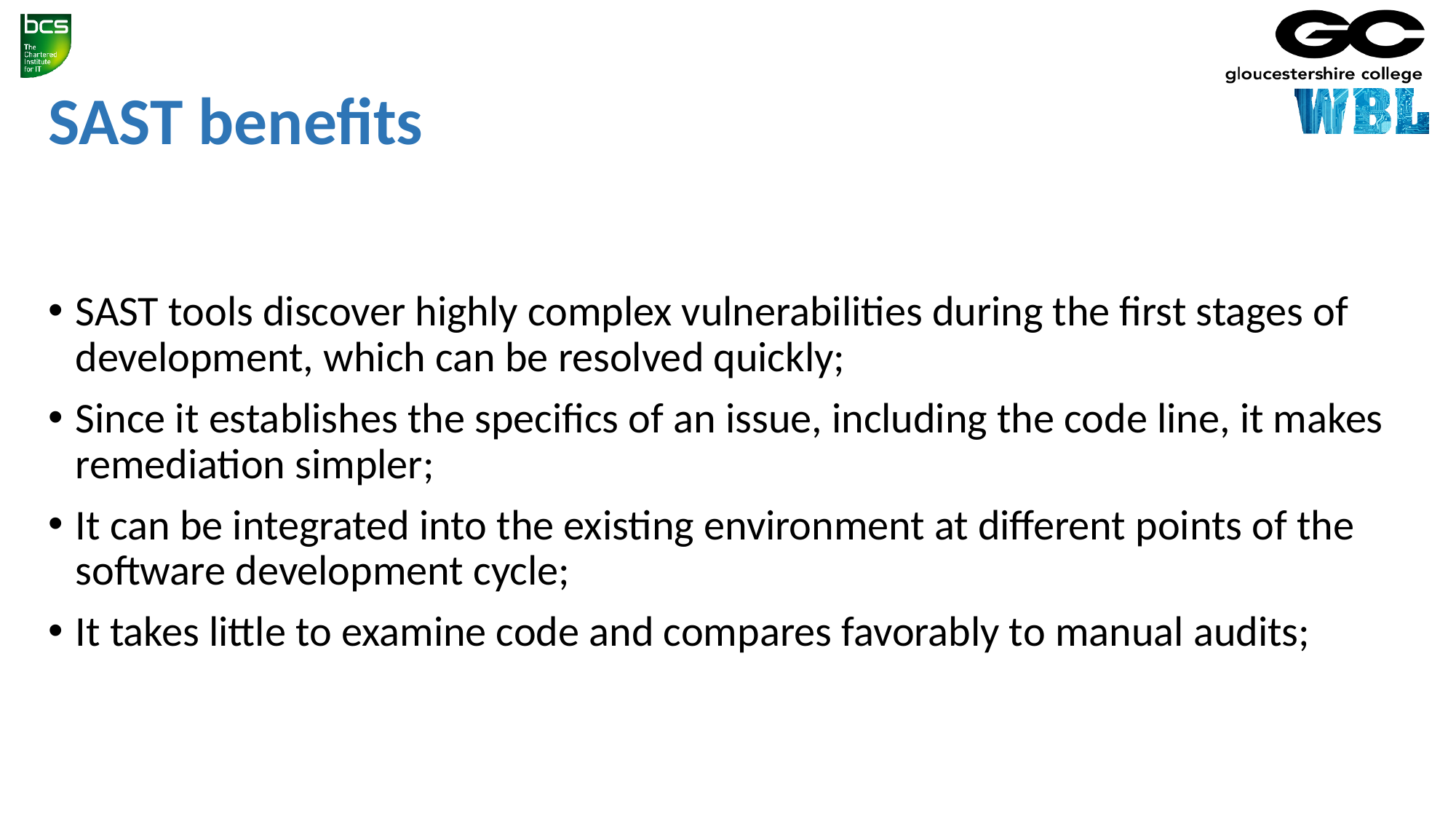

# SAST benefits

SAST tools discover highly complex vulnerabilities during the first stages of development, which can be resolved quickly;
Since it establishes the specifics of an issue, including the code line, it makes remediation simpler;
It can be integrated into the existing environment at different points of the software development cycle;
It takes little to examine code and compares favorably to manual audits;